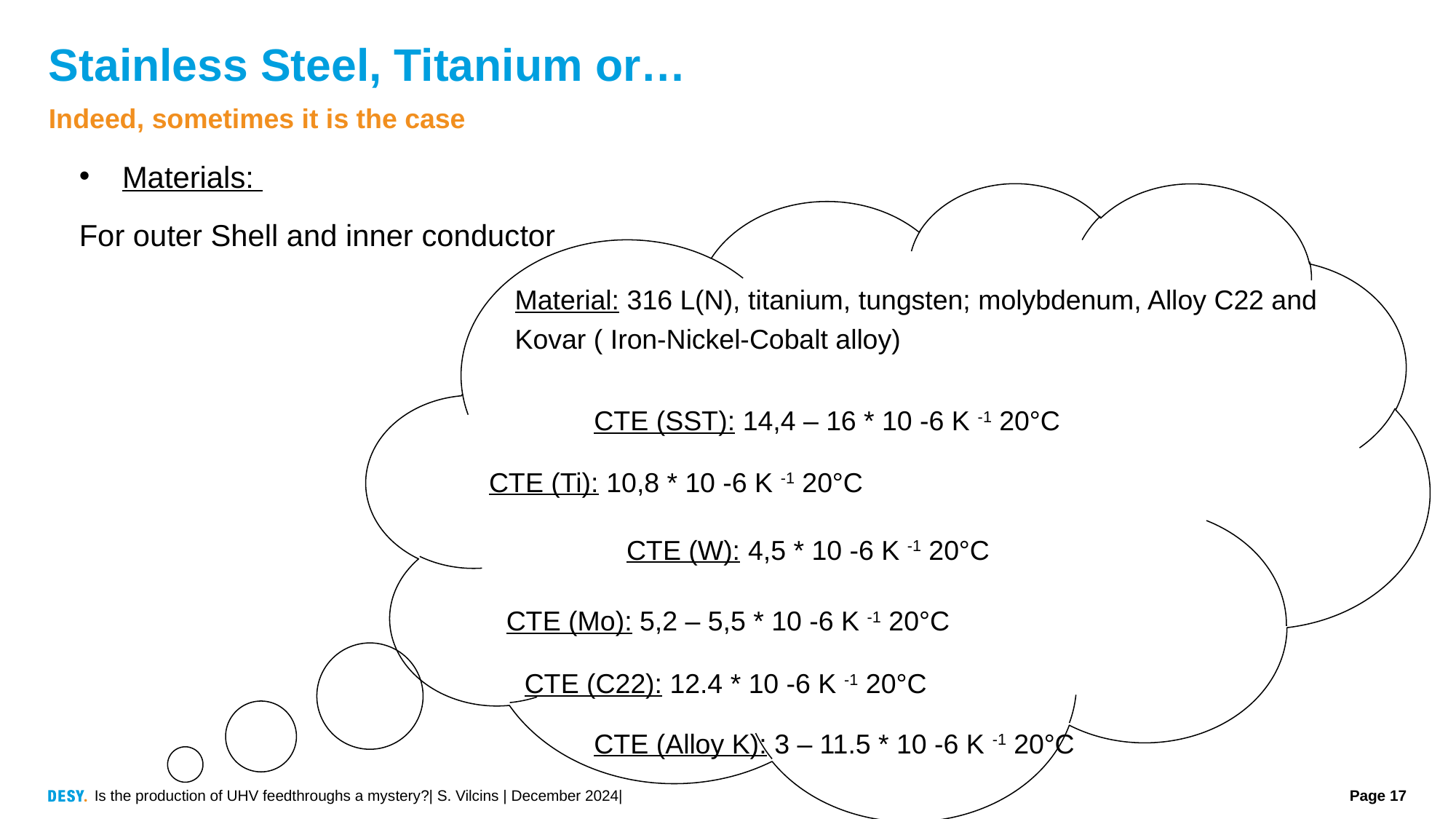

# Stainless Steel, Titanium or…
Indeed, sometimes it is the case

Materials:
For outer Shell and inner conductor

Material: 316 L(N), titanium, tungsten; molybdenum, Alloy C22 and Kovar ( Iron-Nickel-Cobalt alloy)
CTE (SST): 14,4 – 16 * 10 -6 K -1 20°C
CTE (Ti): 10,8 * 10 -6 K -1 20°C
CTE (W): 4,5 * 10 -6 K -1 20°C
CTE (Mo): 5,2 – 5,5 * 10 -6 K -1 20°C
CTE (C22): 12.4 * 10 -6 K -1 20°C
CTE (Alloy K): 3 – 11.5 * 10 -6 K -1 20°C
Is the production of UHV feedthroughs a mystery?| S. Vilcins | December 2024|